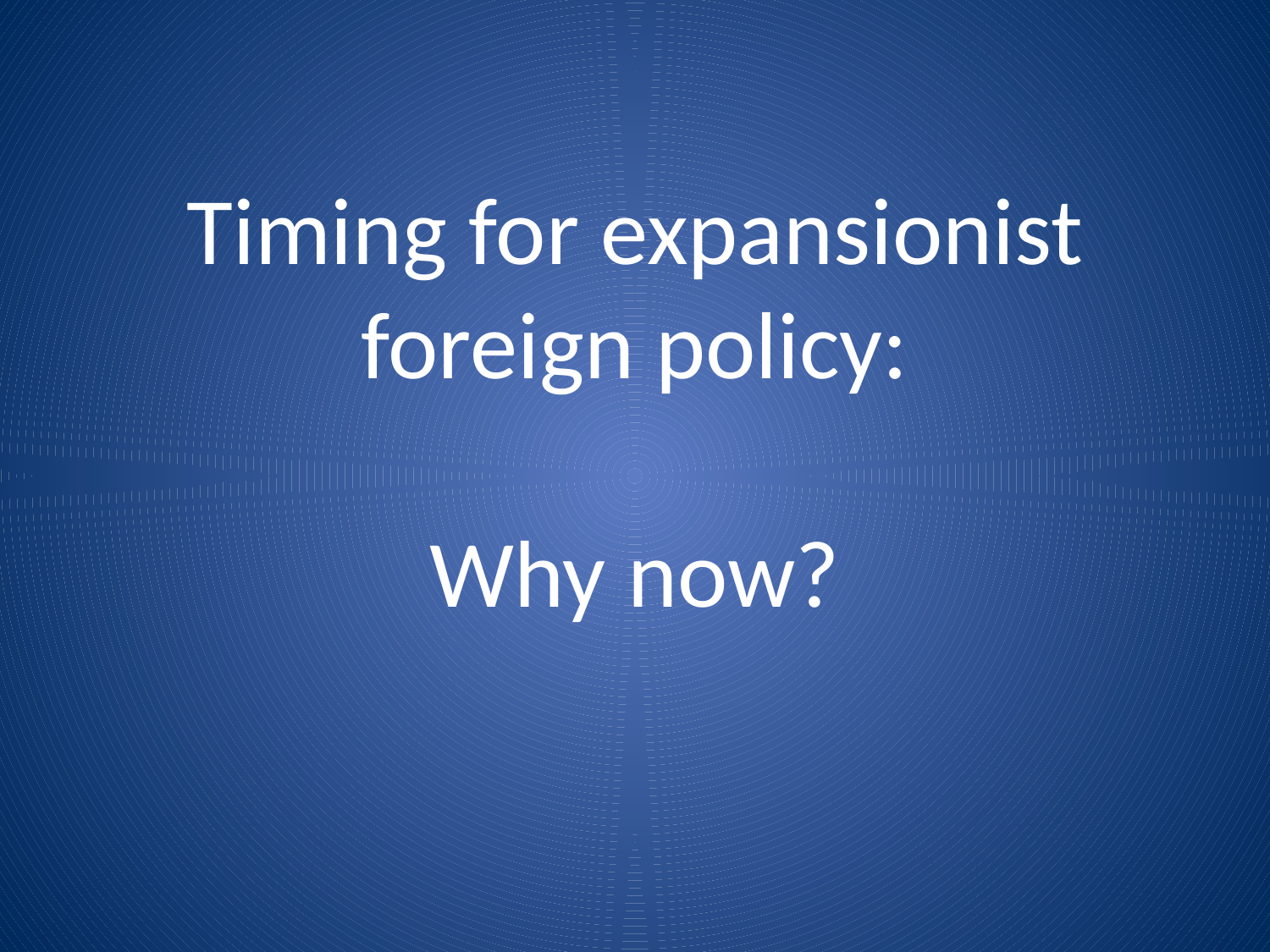

# Timing for expansionist foreign policy: Why now?